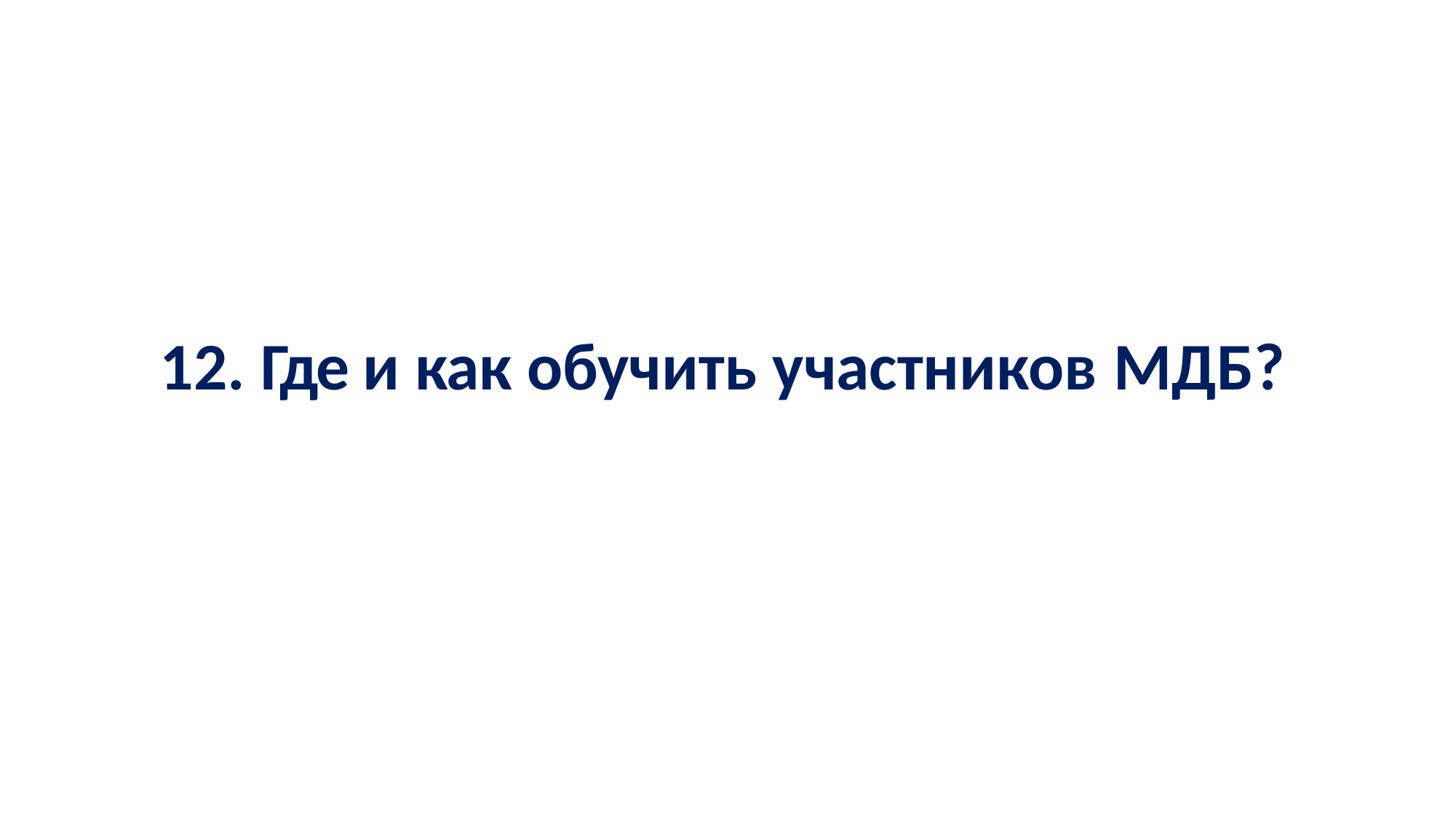

# 12. Где и как обучить участников МДБ?